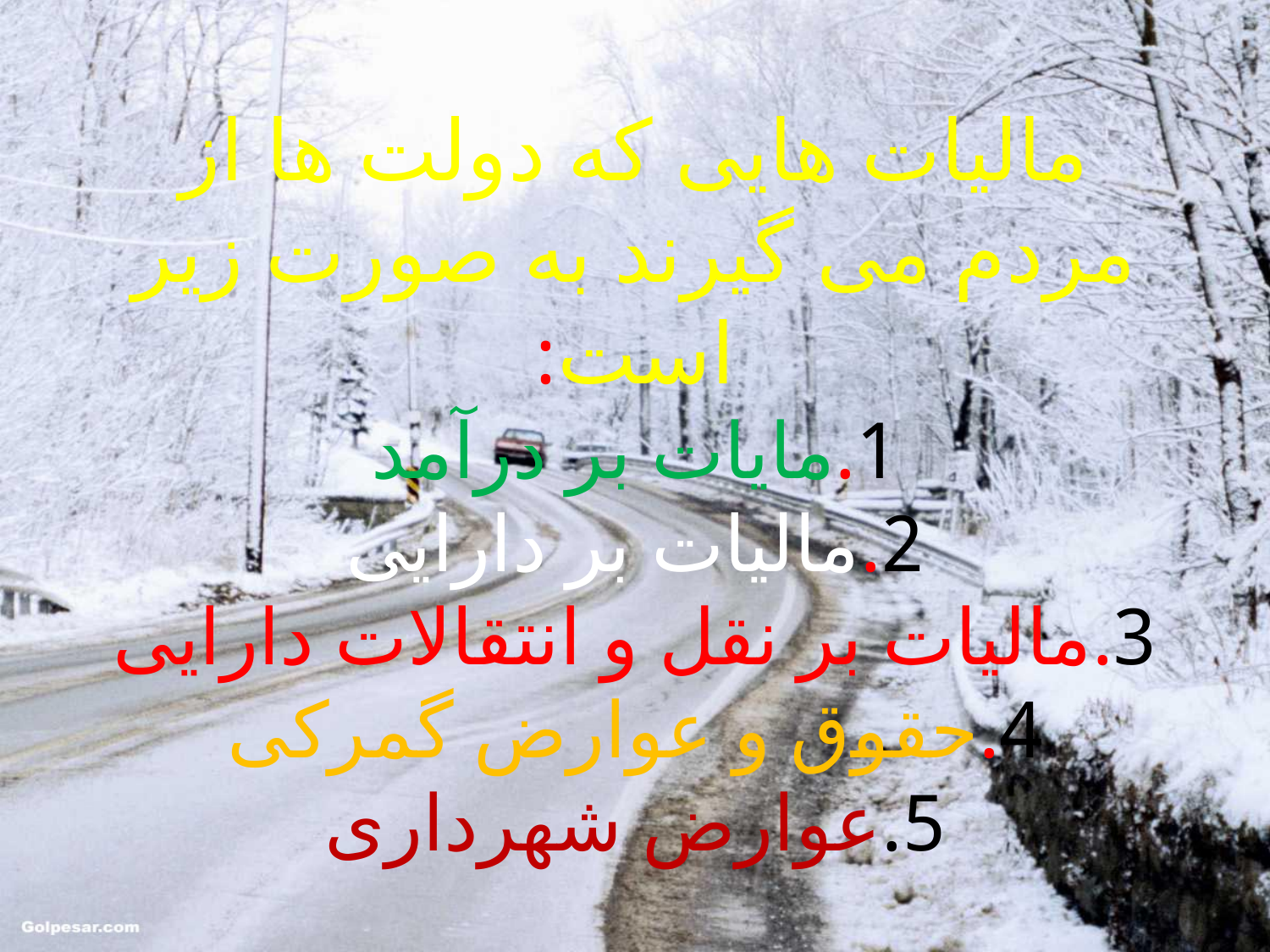

# مالیات هایی که دولت ها از مردم می گیرند به صورت زیر است: 1.مایات بر درآمد 2.مالیات بر دارایی 3.مالیات بر نقل و انتقالات دارایی 4.حقوق و عوارض گمرکی 5.عوارض شهرداری